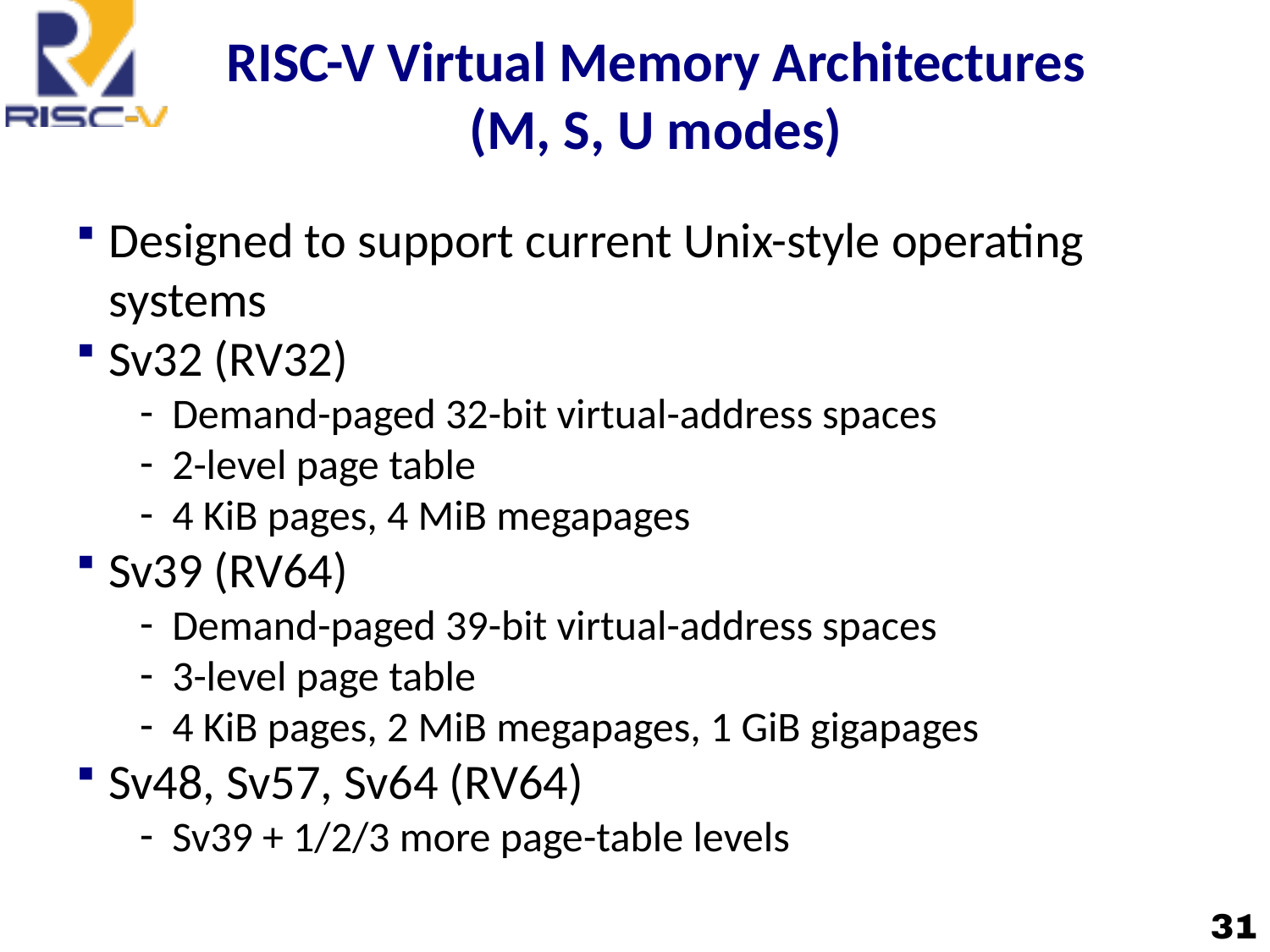

# RISC-V Virtual Memory Architectures (M, S, U modes)
Designed to support current Unix-style operating systems
Sv32 (RV32)
Demand-paged 32-bit virtual-address spaces
2-level page table
4 KiB pages, 4 MiB megapages
Sv39 (RV64)
Demand-paged 39-bit virtual-address spaces
3-level page table
4 KiB pages, 2 MiB megapages, 1 GiB gigapages
Sv48, Sv57, Sv64 (RV64)
Sv39 + 1/2/3 more page-table levels

31